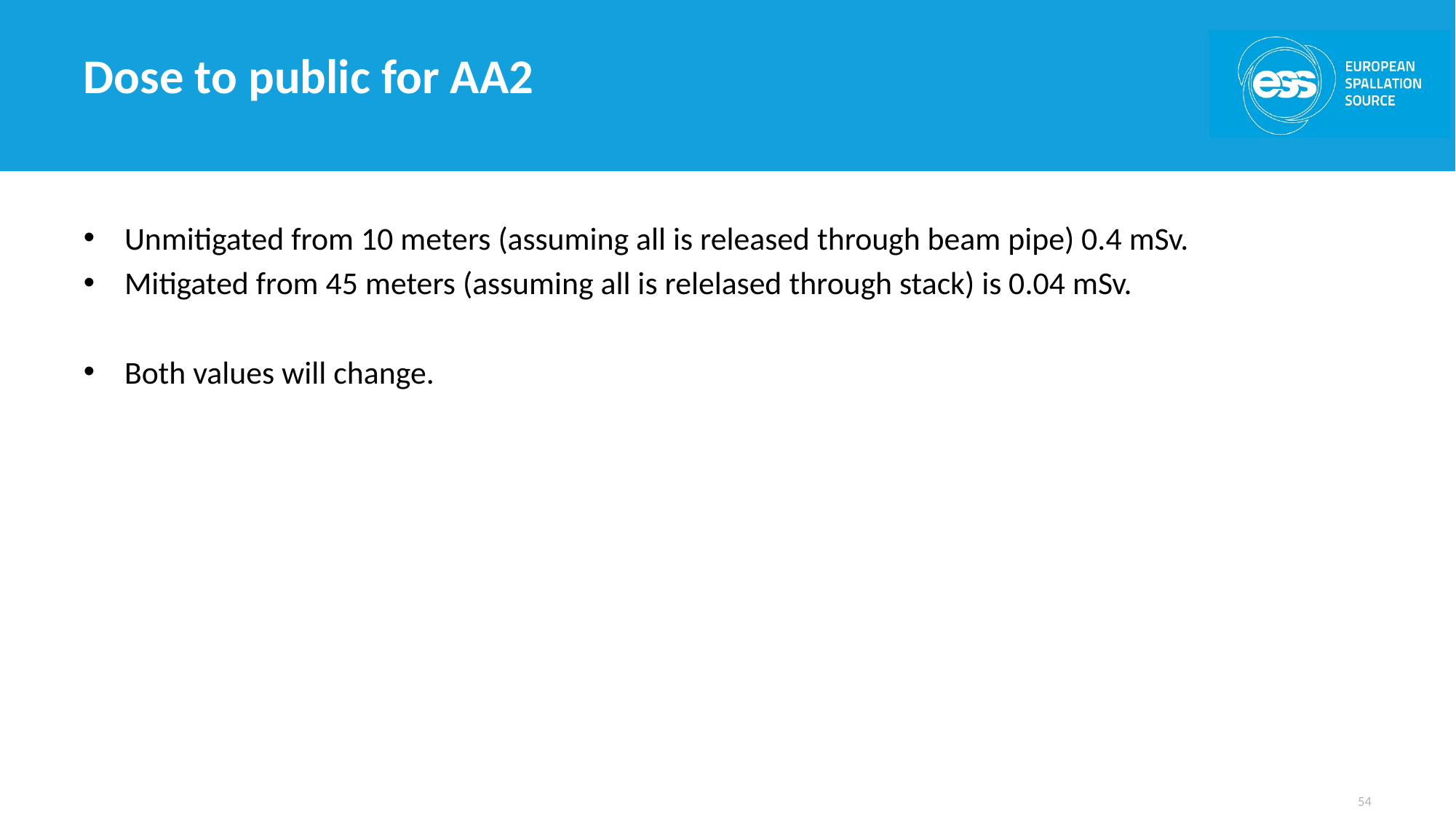

# Dose to public for AA2

Unmitigated from 10 meters (assuming all is released through beam pipe) 0.4 mSv.
Mitigated from 45 meters (assuming all is relelased through stack) is 0.04 mSv.

Both values will change.
54